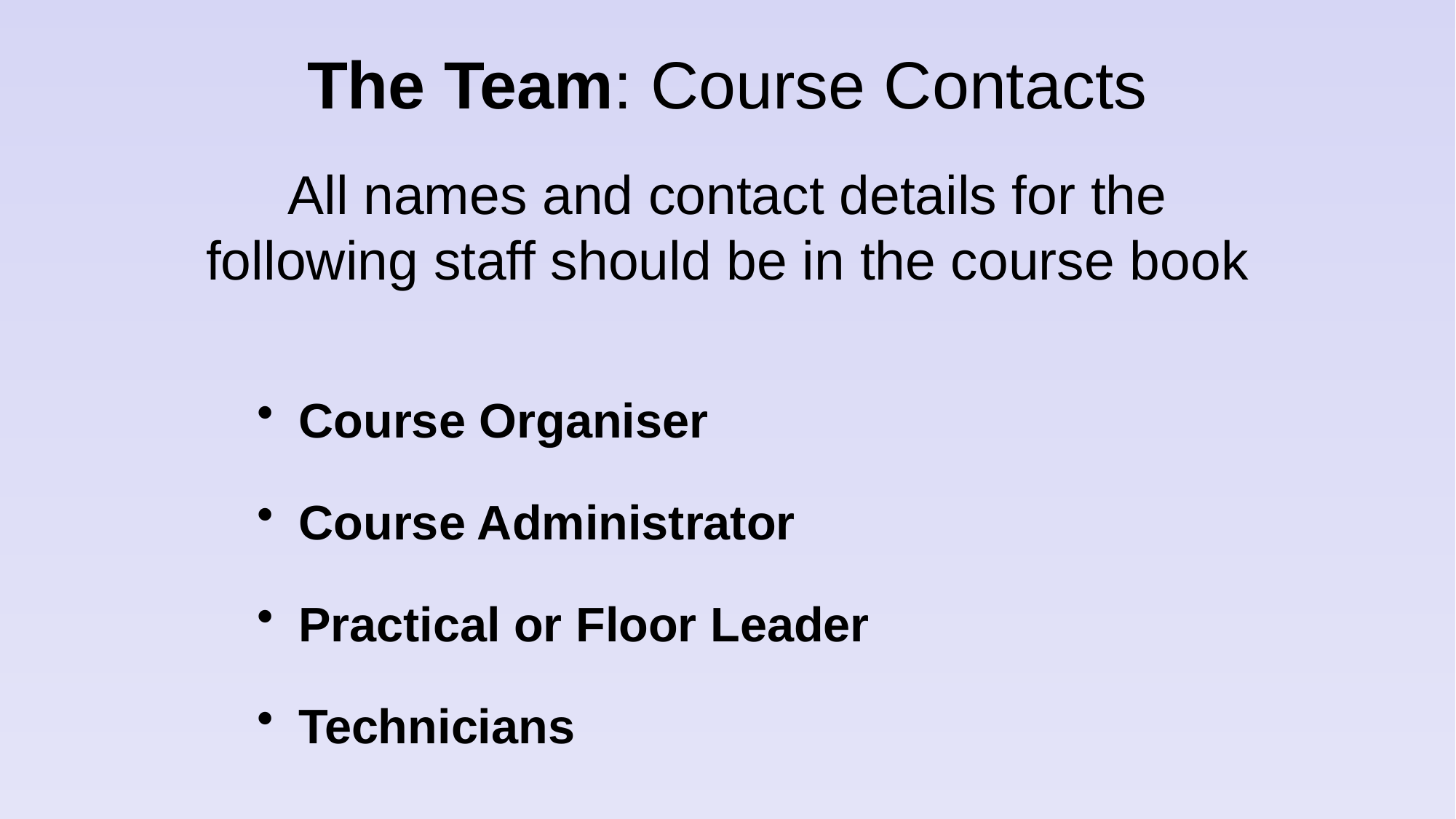

# The Team: Course Contacts
All names and contact details for the following staff should be in the course book
Course Organiser

Course Administrator

Practical or Floor Leader

Technicians